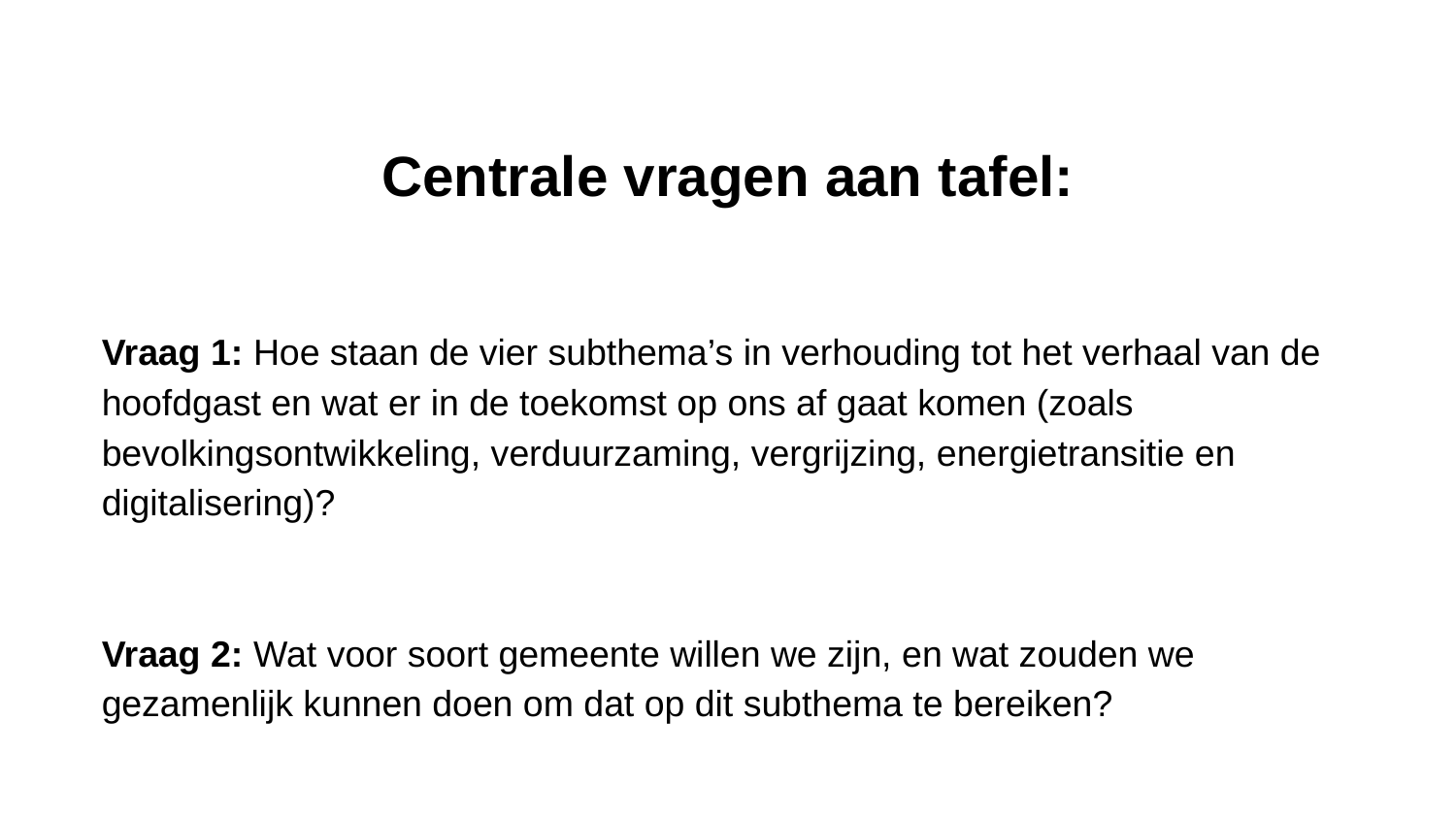

Centrale vragen aan tafel:
Vraag 1: Hoe staan de vier subthema’s in verhouding tot het verhaal van de hoofdgast en wat er in de toekomst op ons af gaat komen (zoals bevolkingsontwikkeling, verduurzaming, vergrijzing, energietransitie en  digitalisering)?

Vraag 2: Wat voor soort gemeente willen we zijn, en wat zouden we gezamenlijk kunnen doen om dat op dit subthema te bereiken?